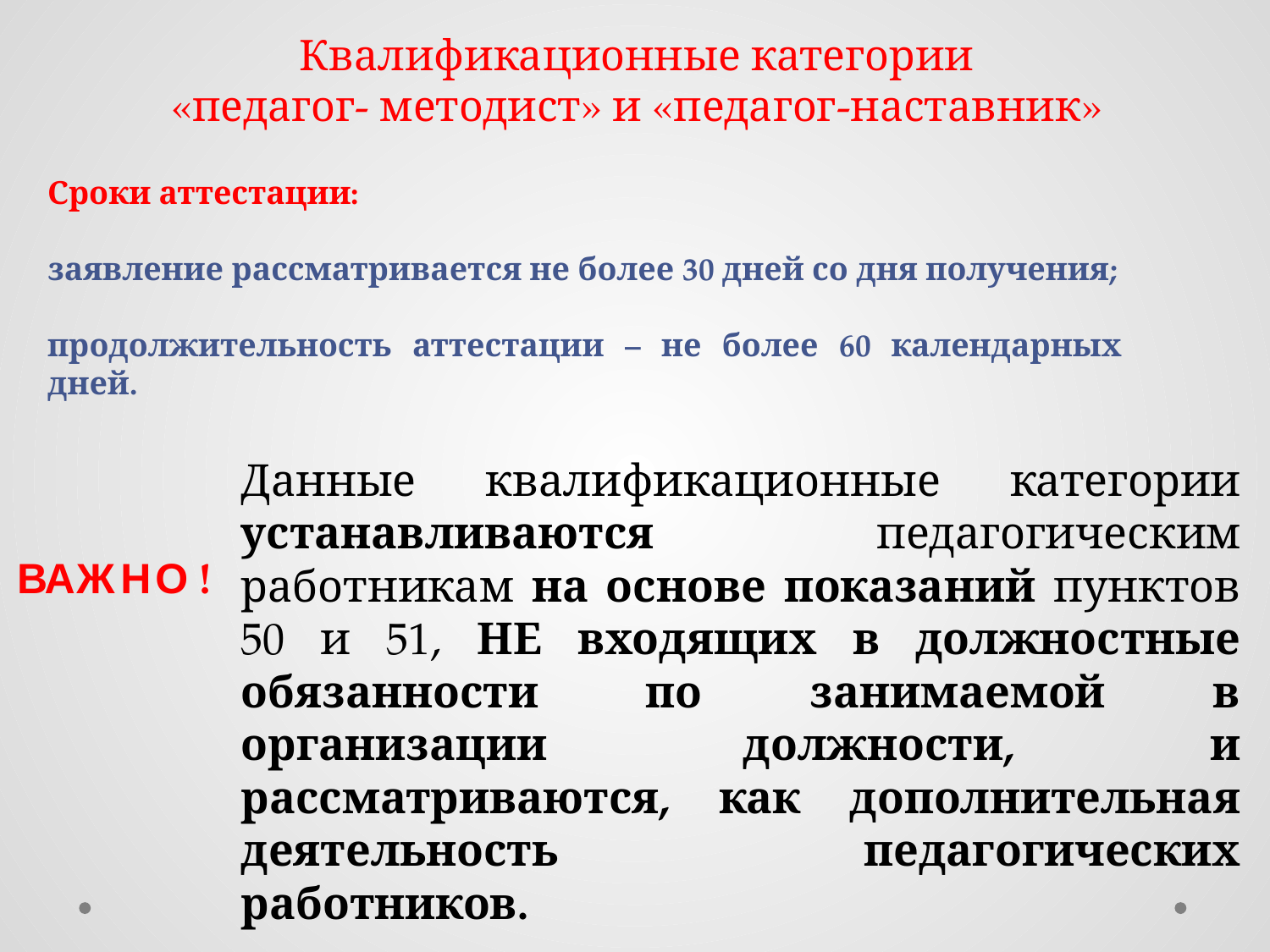

# Квалификационные категории «педагог- методист» и «педагог-наставник»
Сроки аттестации:

заявление рассматривается не более 30 дней со дня получения;

продолжительность аттестации – не более 60 календарных дней.
Данные квалификационные категории устанавливаются педагогическим работникам на основе показаний пунктов 50 и 51, НЕ входящих в должностные обязанности по занимаемой в организации должности, и рассматриваются, как дополнительная деятельность педагогических работников.
ВАЖНО !